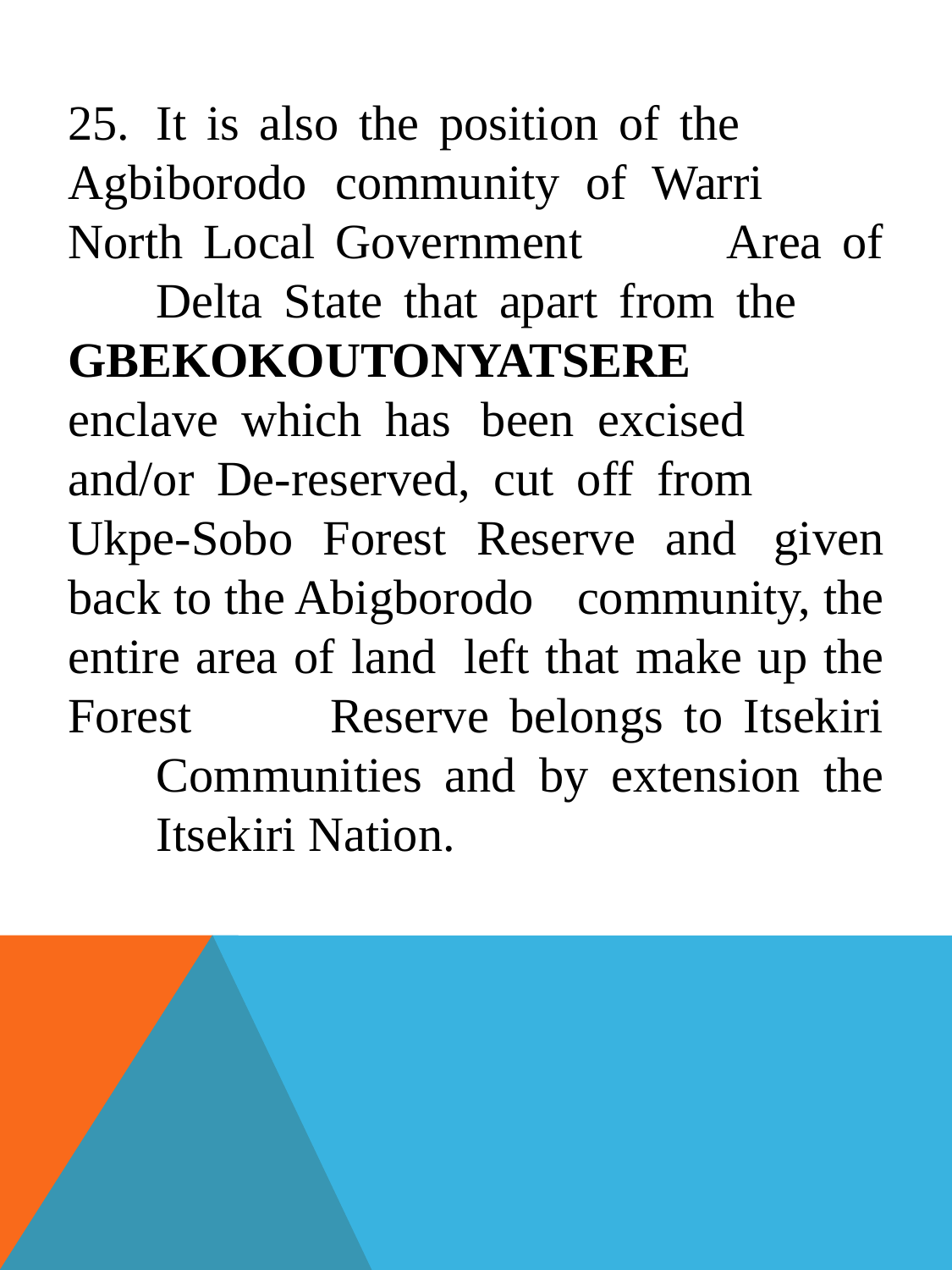

25.	It is also the position of the 	Agbiborodo 	community of Warri 	North Local Government 	Area of 	Delta State that apart from the 	GBEKOKOUTONYATSERE 	enclave which has 	been excised 	and/or De-reserved, cut off from 	Ukpe-Sobo Forest Reserve and 	given back to the Abigborodo 	community, the entire area of land 	left that make up the Forest 	Reserve belongs to Itsekiri 	Communities and by extension the 	Itsekiri Nation.